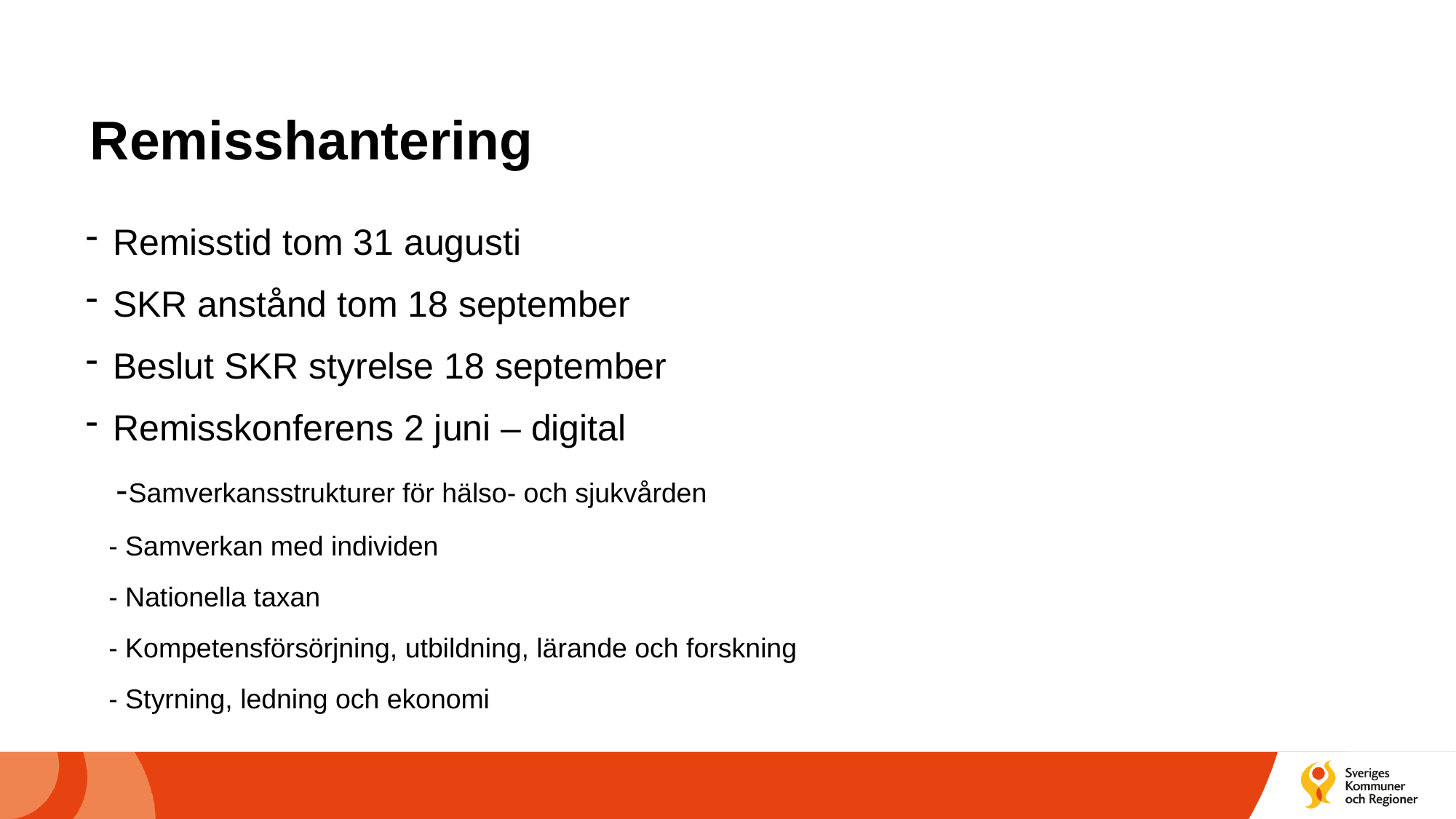

# Remisshantering
Remisstid tom 31 augusti
SKR anstånd tom 18 september
Beslut SKR styrelse 18 september
Remisskonferens 2 juni – digital
   -Samverkansstrukturer för hälso- och sjukvården
   - Samverkan med individen
   - Nationella taxan
   - Kompetensförsörjning, utbildning, lärande och forskning
   - Styrning, ledning och ekonomi